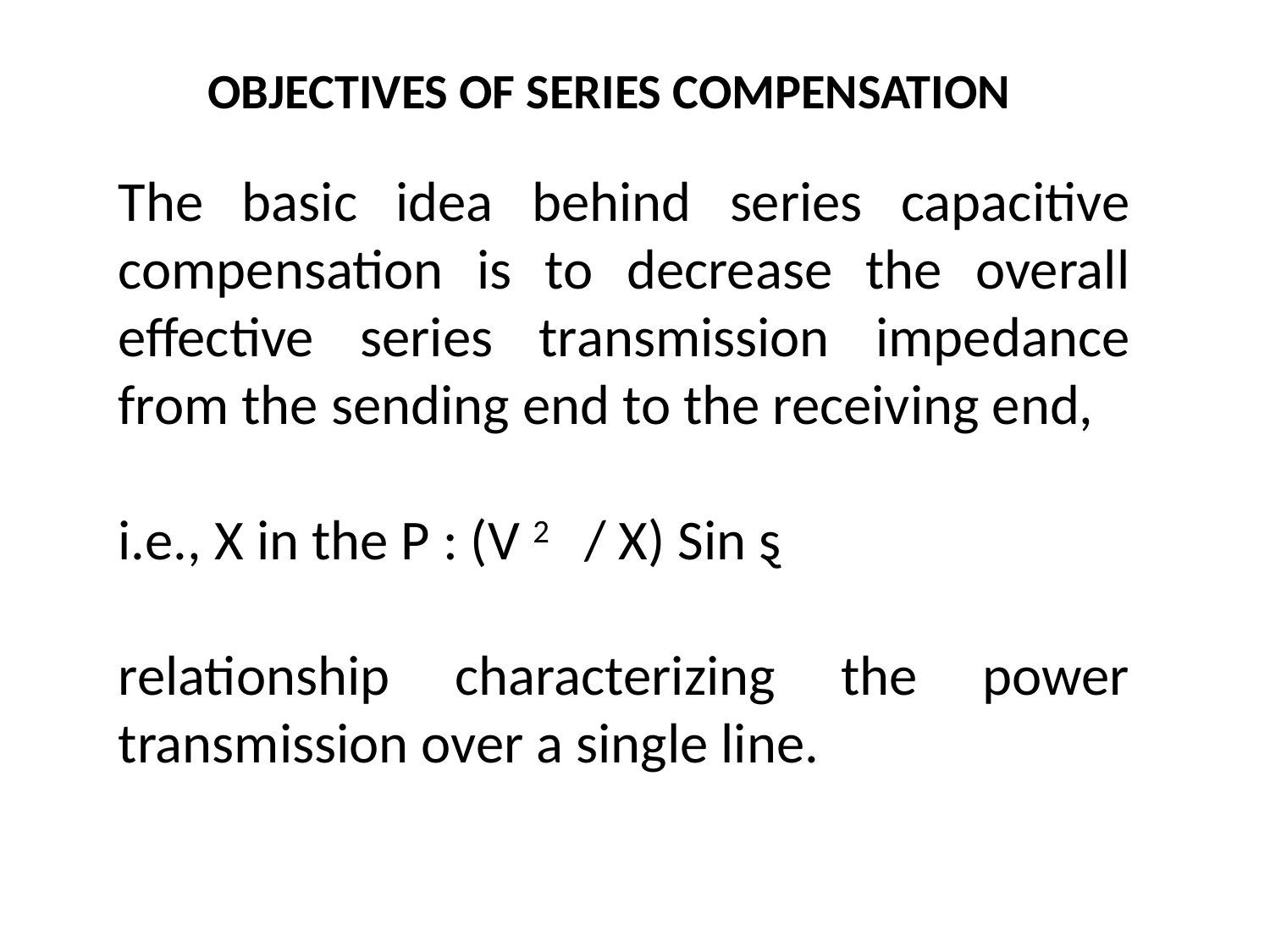

OBJECTIVES OF SERIES COMPENSATION
The basic idea behind series capacitive compensation is to decrease the overall effective series transmission impedance from the sending end to the receiving end,

i.e., X in the P : (V 2    / X) Sin ȿ

relationship characterizing the power transmission over a single line.